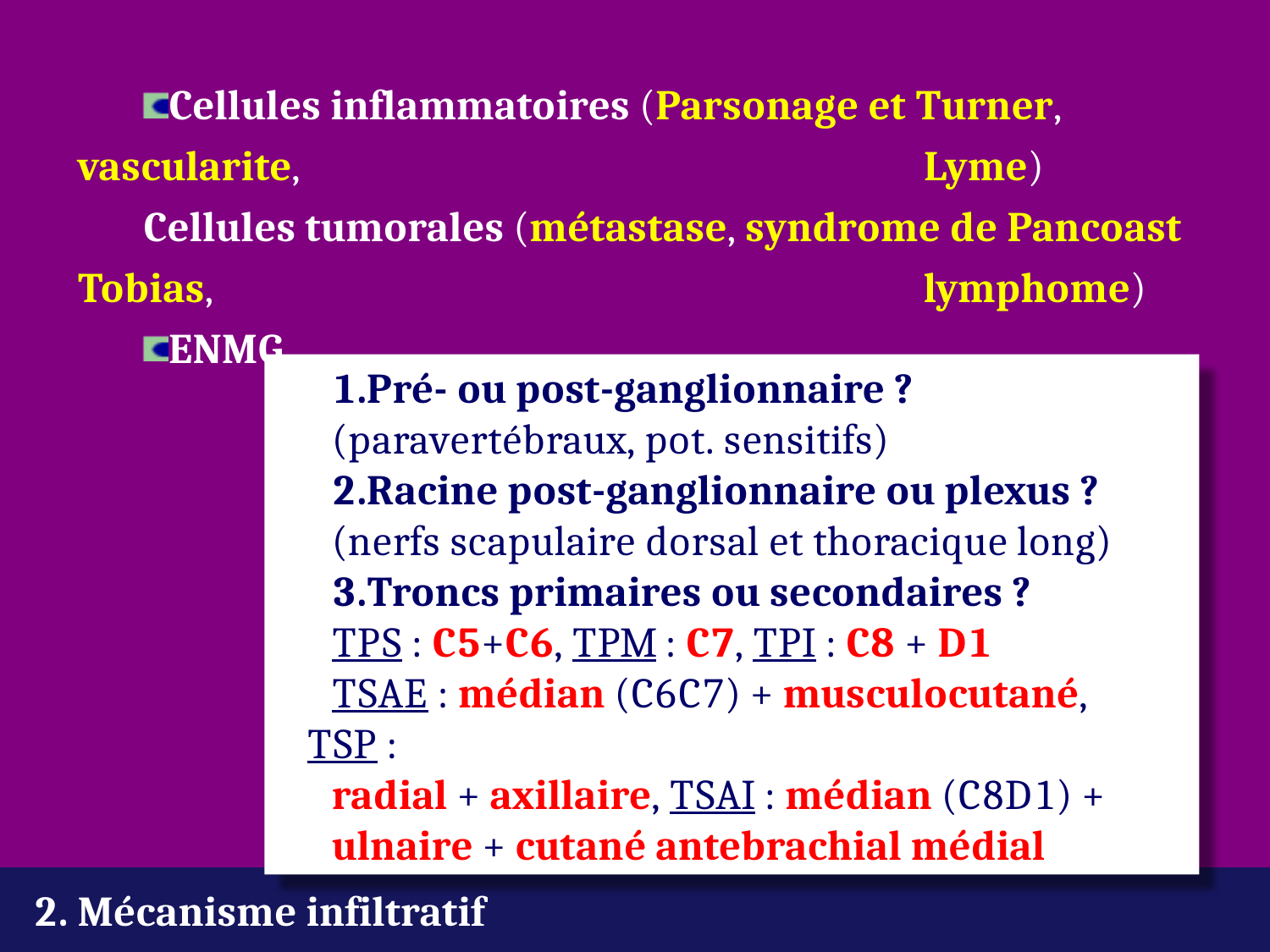

Cellules inflammatoires (Parsonage et Turner, vascularite, 	Lyme)
	Cellules tumorales (métastase, syndrome de Pancoast Tobias, 	lymphome)
ENMG

Pré- ou post-ganglionnaire ?
	(paravertébraux, pot. sensitifs)
Racine post-ganglionnaire ou plexus ?
	(nerfs scapulaire dorsal et thoracique long)
Troncs primaires ou secondaires ?
	TPS : C5+C6, TPM : C7, TPI : C8 + D1
	TSAE : médian (C6C7) + musculocutané, TSP :
	radial + axillaire, TSAI : médian (C8D1) +
	ulnaire + cutané antebrachial médial
2. Mécanisme infiltratif